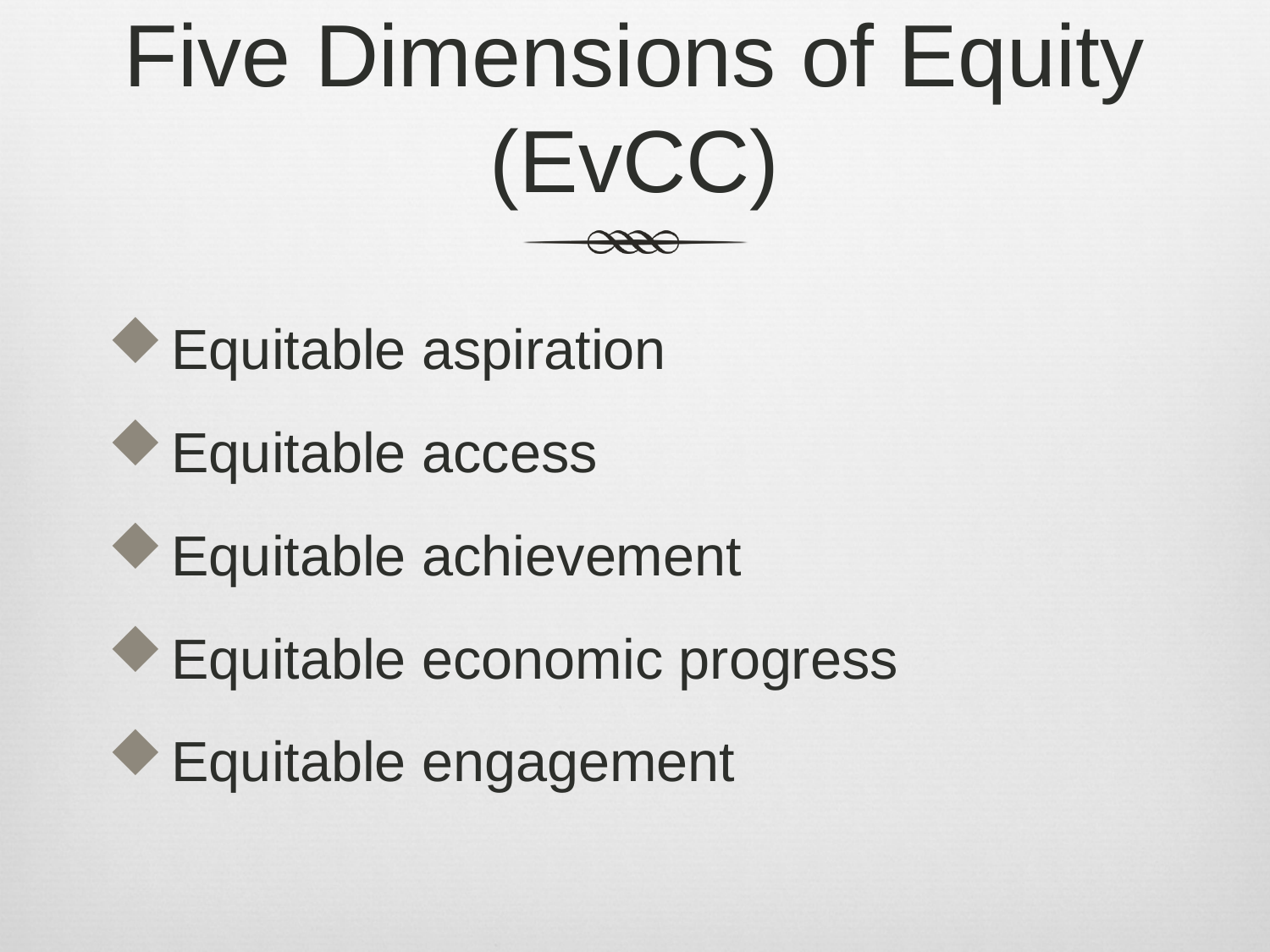

# Five Dimensions of Equity (EvCC)
Equitable aspiration
Equitable access
Equitable achievement
Equitable economic progress
Equitable engagement